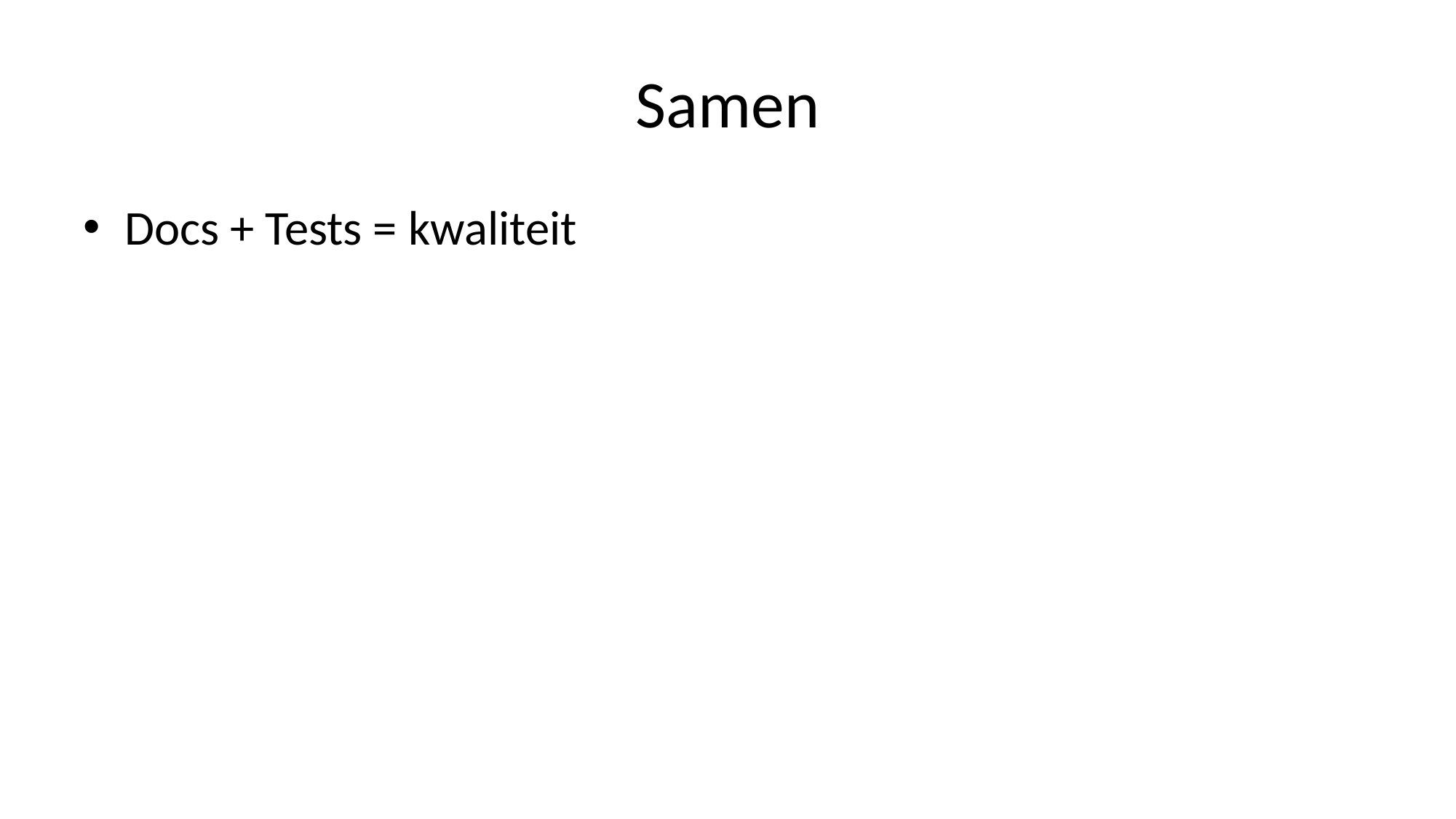

# Samen
Docs + Tests = kwaliteit